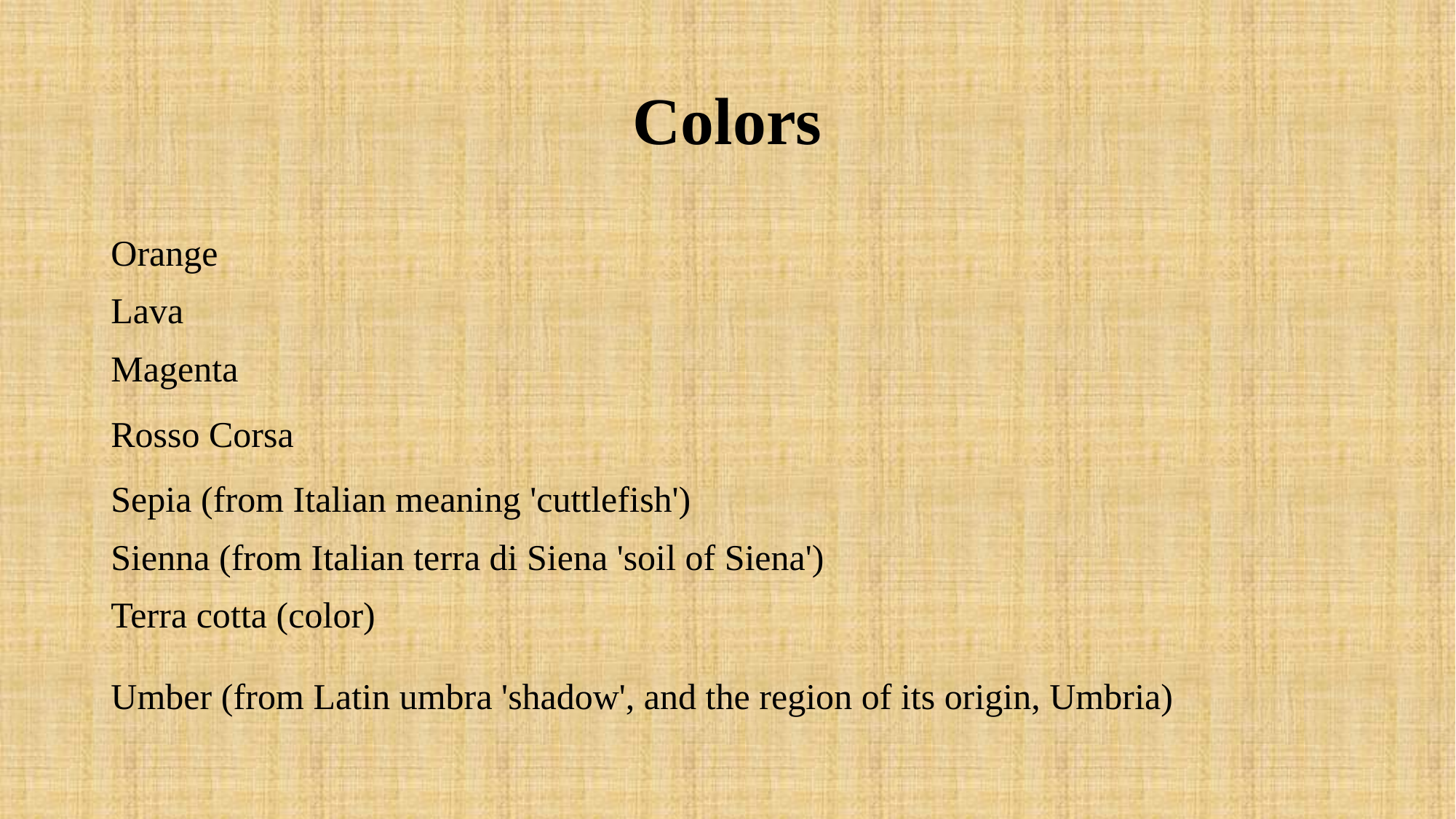

# Colors
| Orange |
| --- |
| Lava |
| Magenta |
| Rosso Corsa |
| Sepia (from Italian meaning 'cuttlefish') |
| Sienna (from Italian terra di Siena 'soil of Siena') |
| Terra cotta (color) |
| Umber (from Latin umbra 'shadow', and the region of its origin, Umbria) |